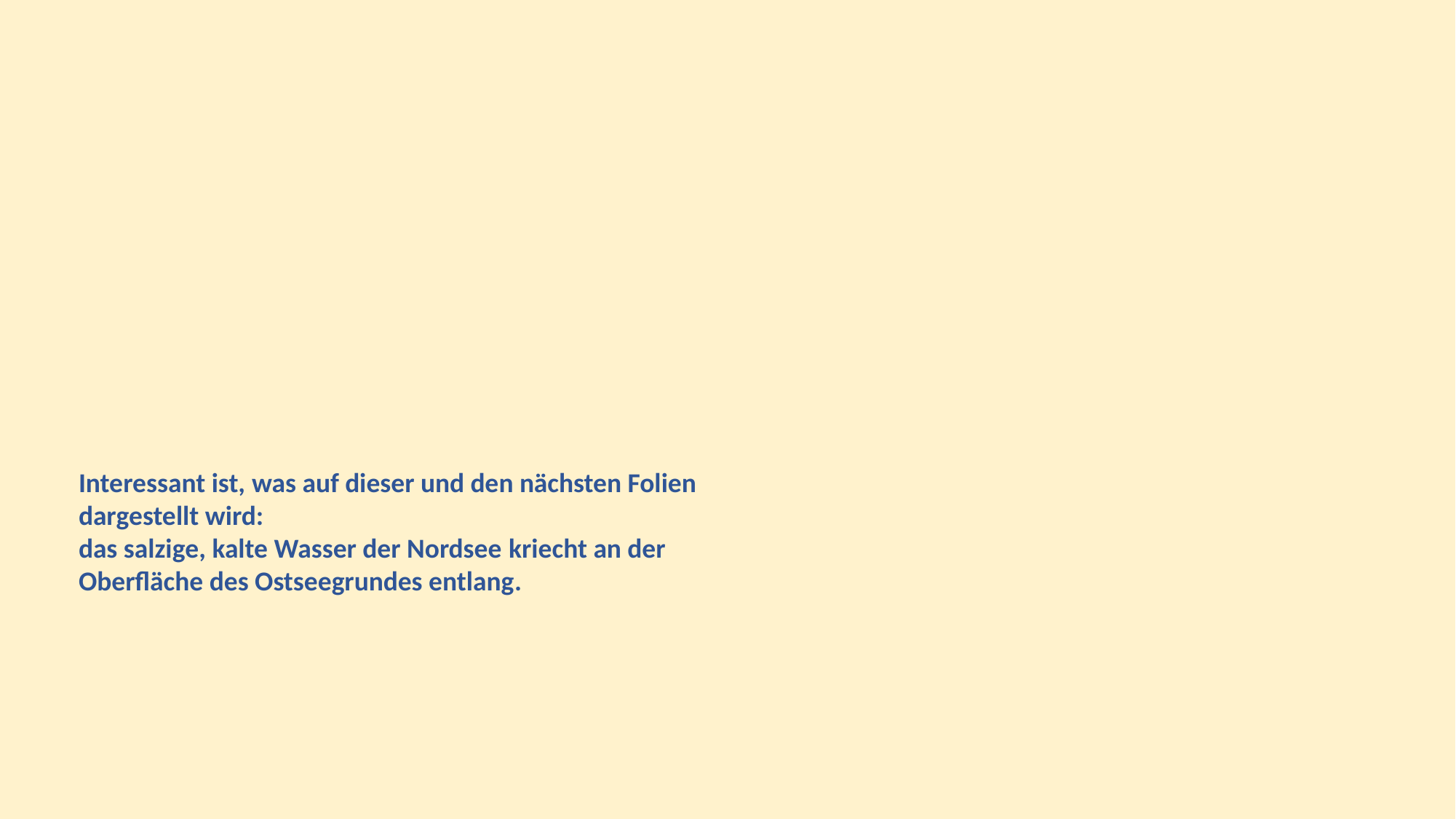

Interessant ist, was auf dieser und den nächsten Folien dargestellt wird:
das salzige, kalte Wasser der Nordsee kriecht an der Oberfläche des Ostseegrundes entlang.